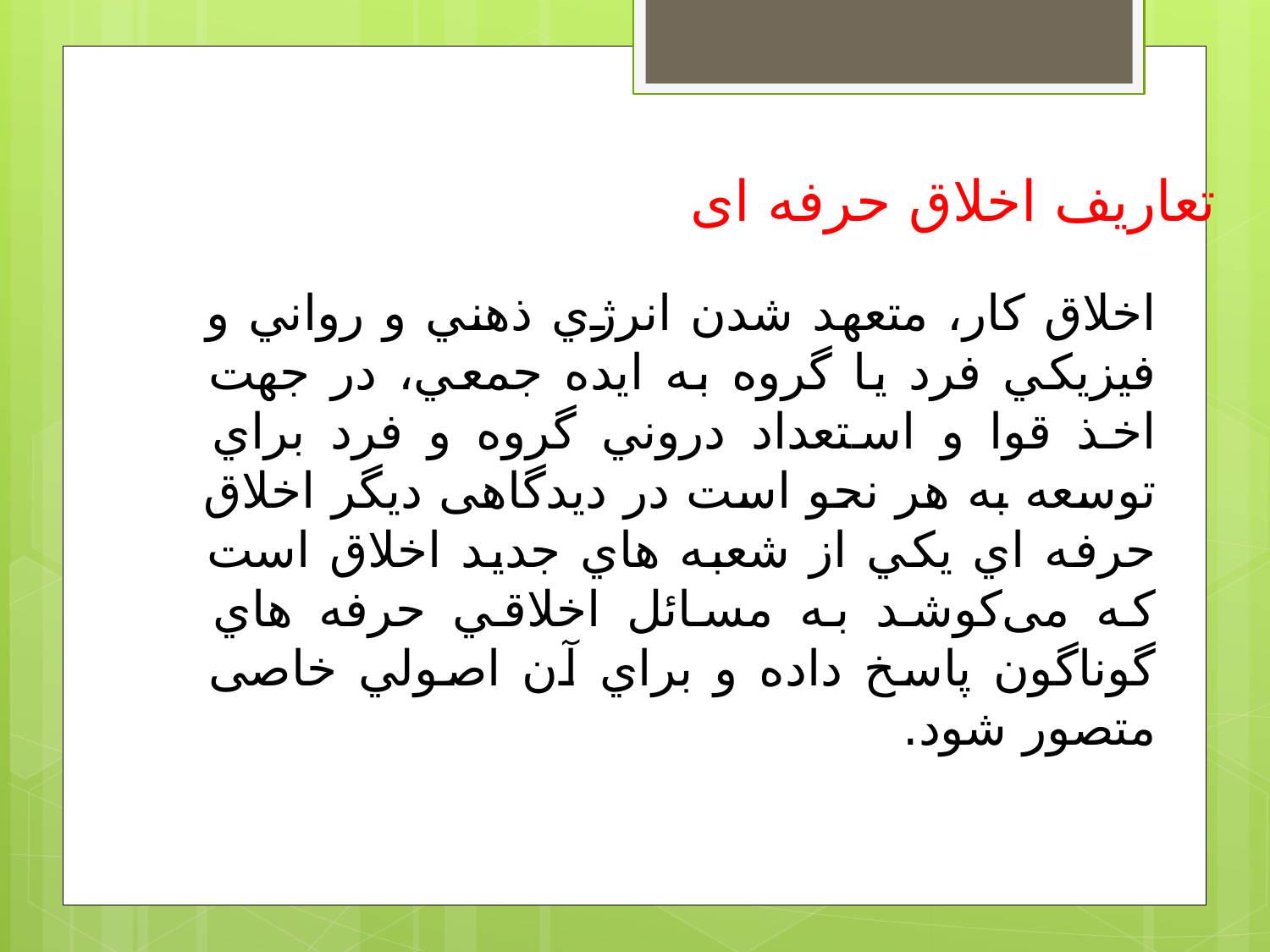

تعاریف اخلاق حرفه ای
اخلاق کار، متعهد شدن انرژي ذهني و رواني و فيزيکي فرد يا گروه به ايده جمعي، در جهت اخذ قوا و استعداد دروني گروه و فرد براي توسعه به هر نحو است در دیدگاهی دیگر اخلاق حرفه اي يکي از شعبه هاي جديد اخلاق است که می‌کوشد به مسائل اخلاقي حرفه هاي گوناگون پاسخ داده و براي آن اصولي خاصی متصور شود.